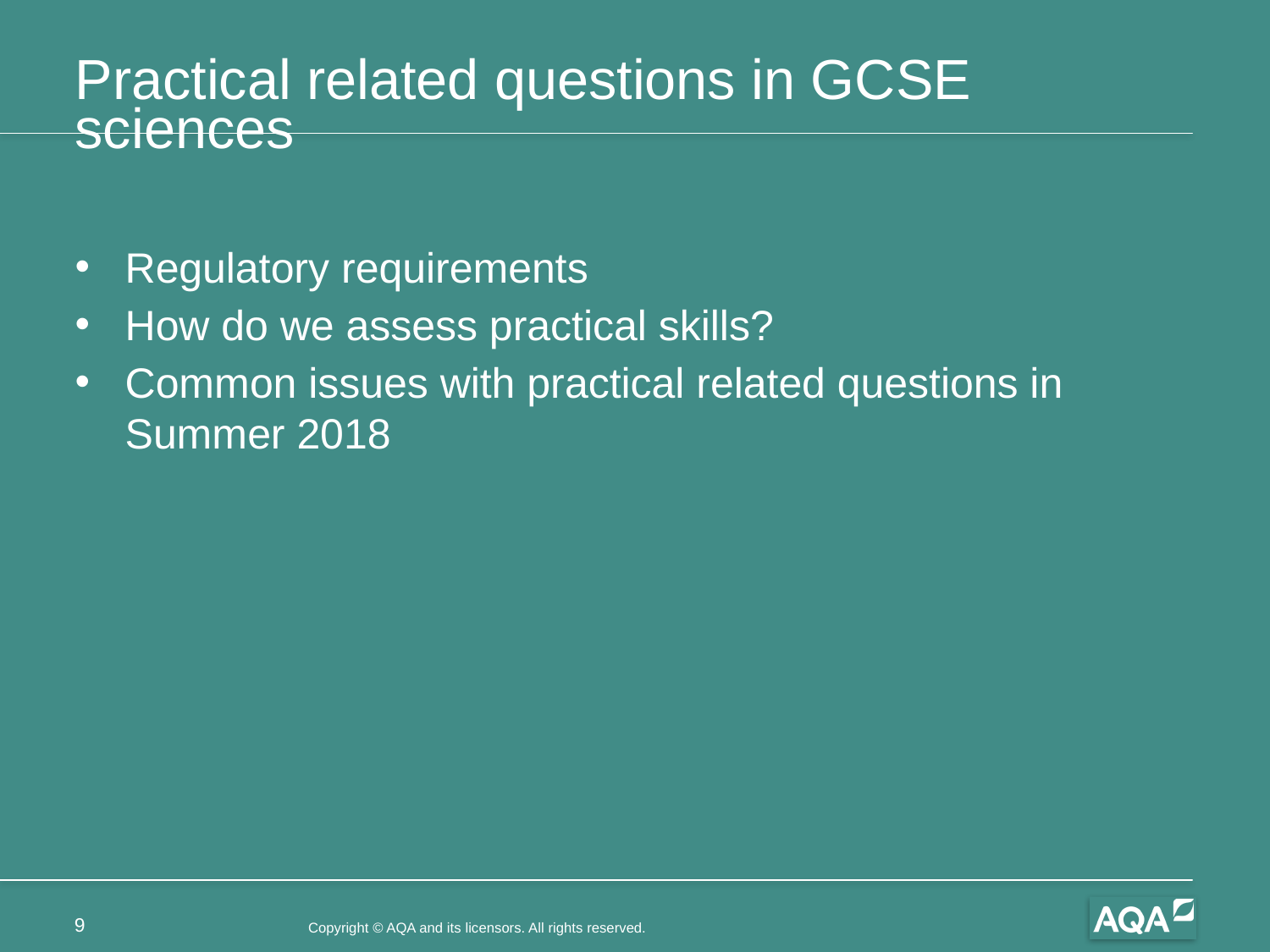

# Practical related questions in GCSE sciences
Regulatory requirements
How do we assess practical skills?
Common issues with practical related questions in Summer 2018

9
Copyright © AQA and its licensors. All rights reserved.